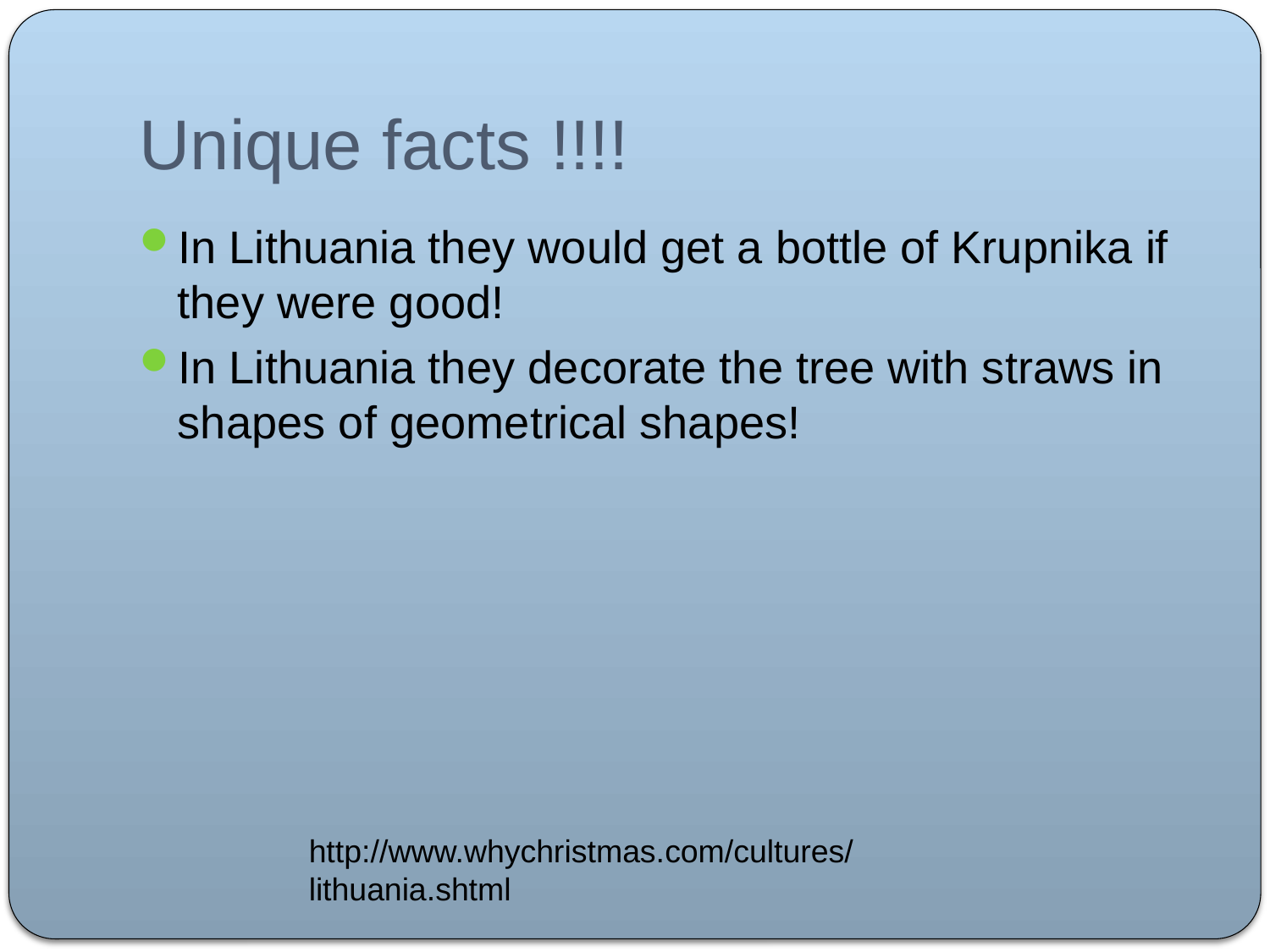

# Unique facts !!!!
In Lithuania they would get a bottle of Krupnika if they were good!
In Lithuania they decorate the tree with straws in shapes of geometrical shapes!
http://www.whychristmas.com/cultures/lithuania.shtml